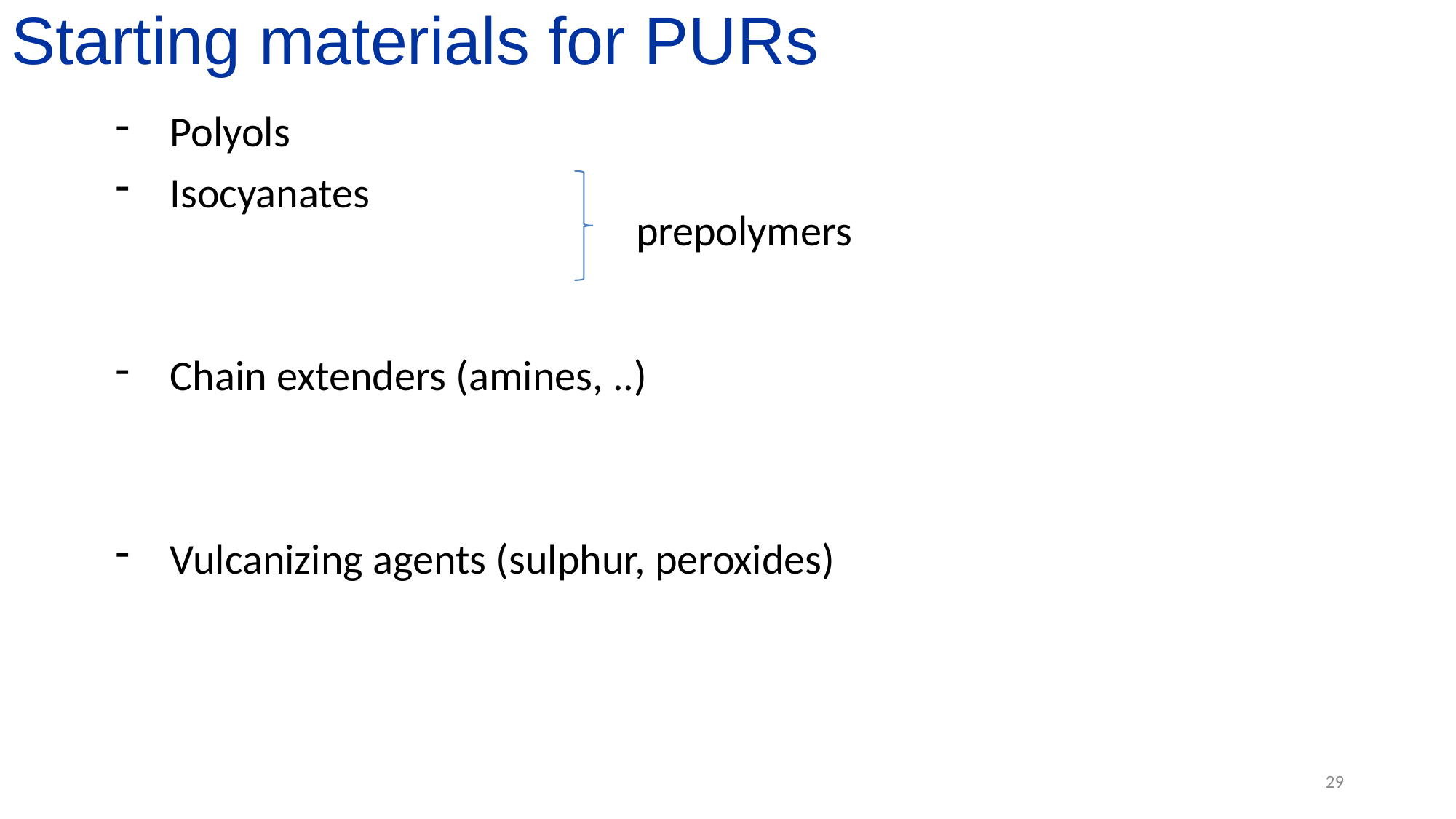

# Starting materials for PURs
Polyols
Isocyanates

Chain extenders (amines, ..)

Vulcanizing agents (sulphur, peroxides)

prepolymers
29